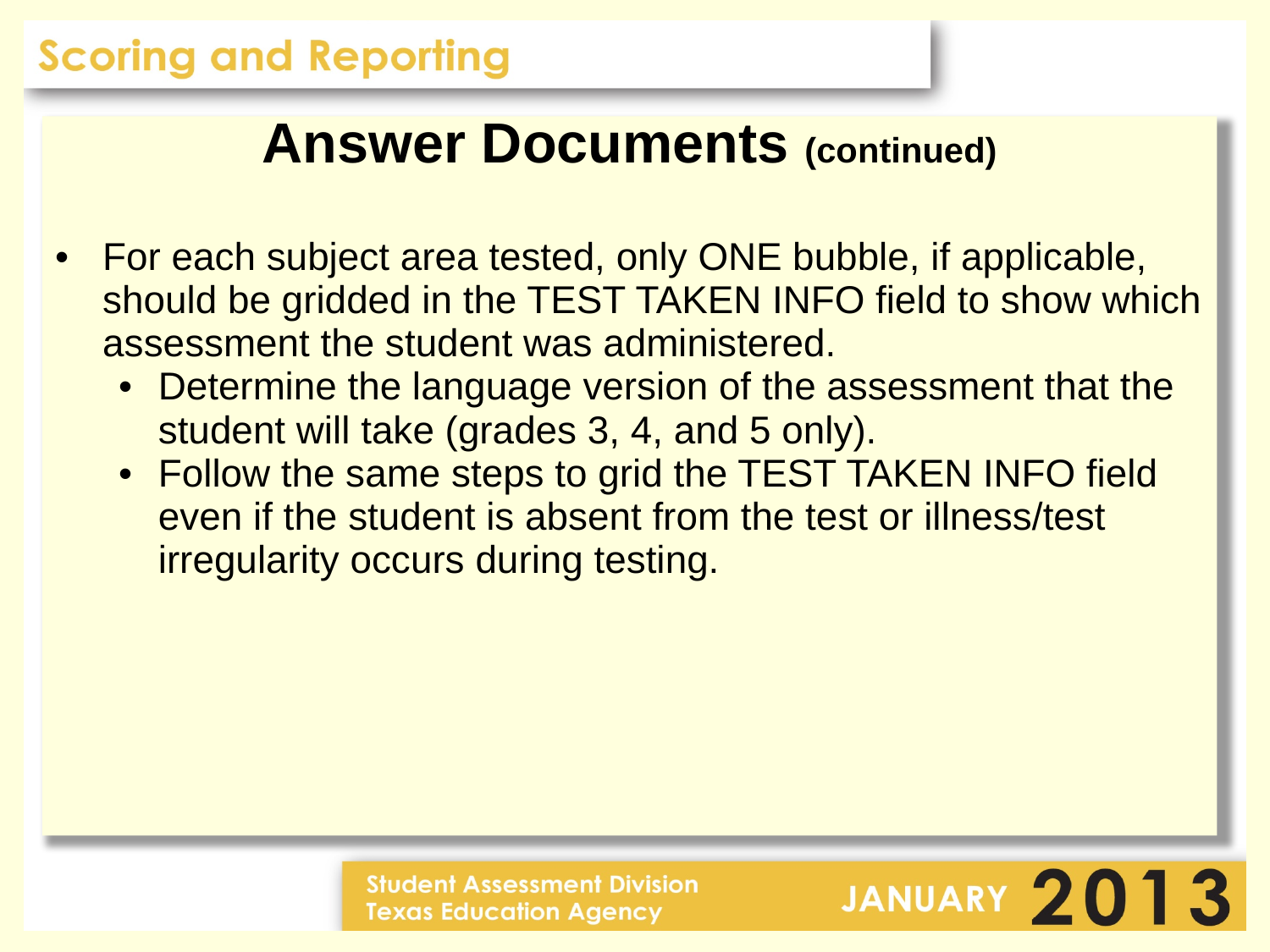

Answer Documents (continued)

For each subject area tested, only ONE bubble, if applicable, should be gridded in the TEST TAKEN INFO field to show which assessment the student was administered.
Determine the language version of the assessment that the student will take (grades 3, 4, and 5 only).
Follow the same steps to grid the TEST TAKEN INFO field even if the student is absent from the test or illness/test irregularity occurs during testing.